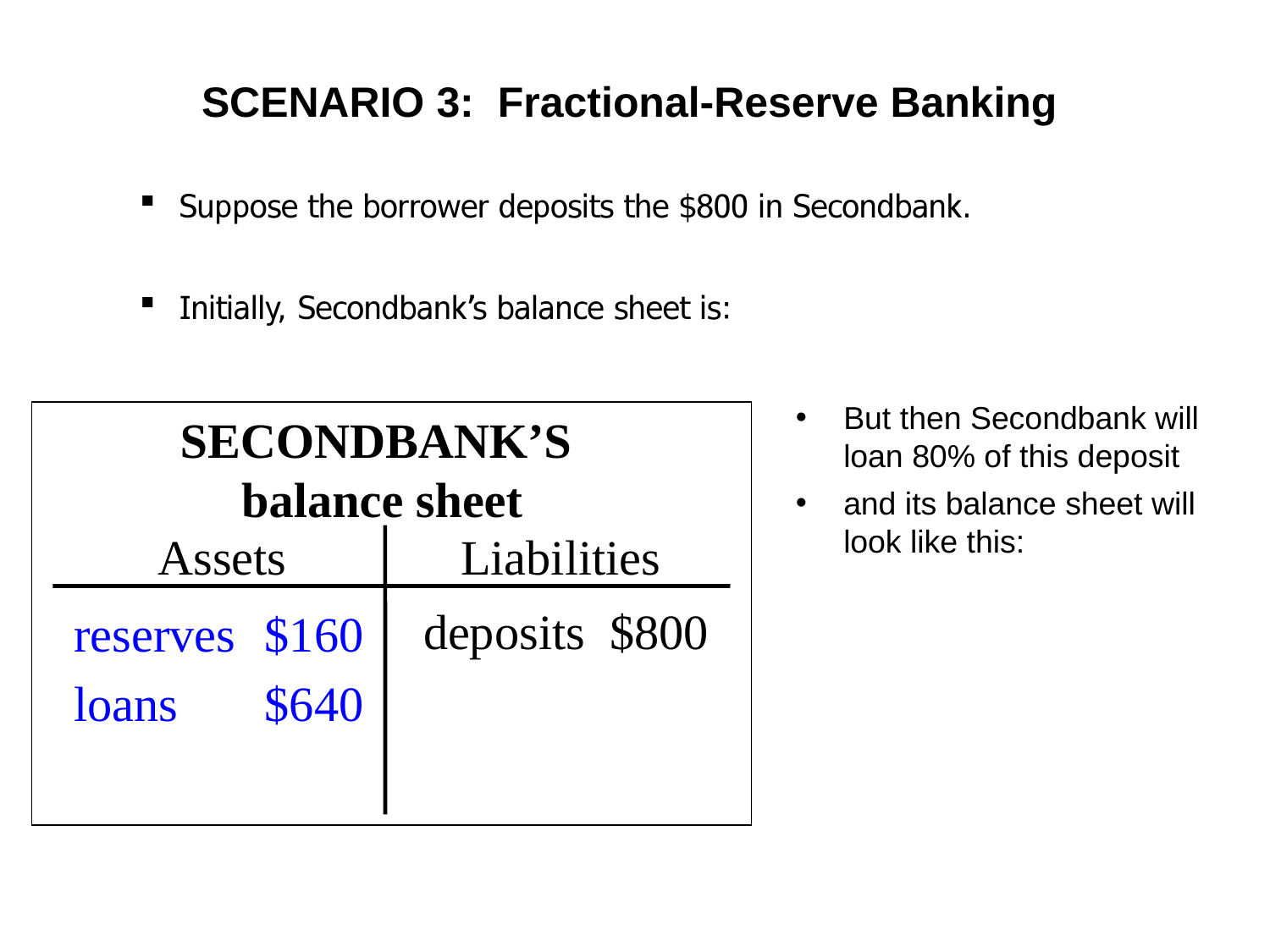

# SCENARIO 3:  Fractional-Reserve Banking
Suppose the borrower deposits the $800 in Secondbank.

Initially, Secondbank’s balance sheet is:
But then Secondbank will loan 80% of this deposit
and its balance sheet will look like this:

SECONDBANK’S
balance sheet

Assets
Liabilities
deposits  $800
reserves  	$800
loans  	$0
reserves  	$160
loans  	$640